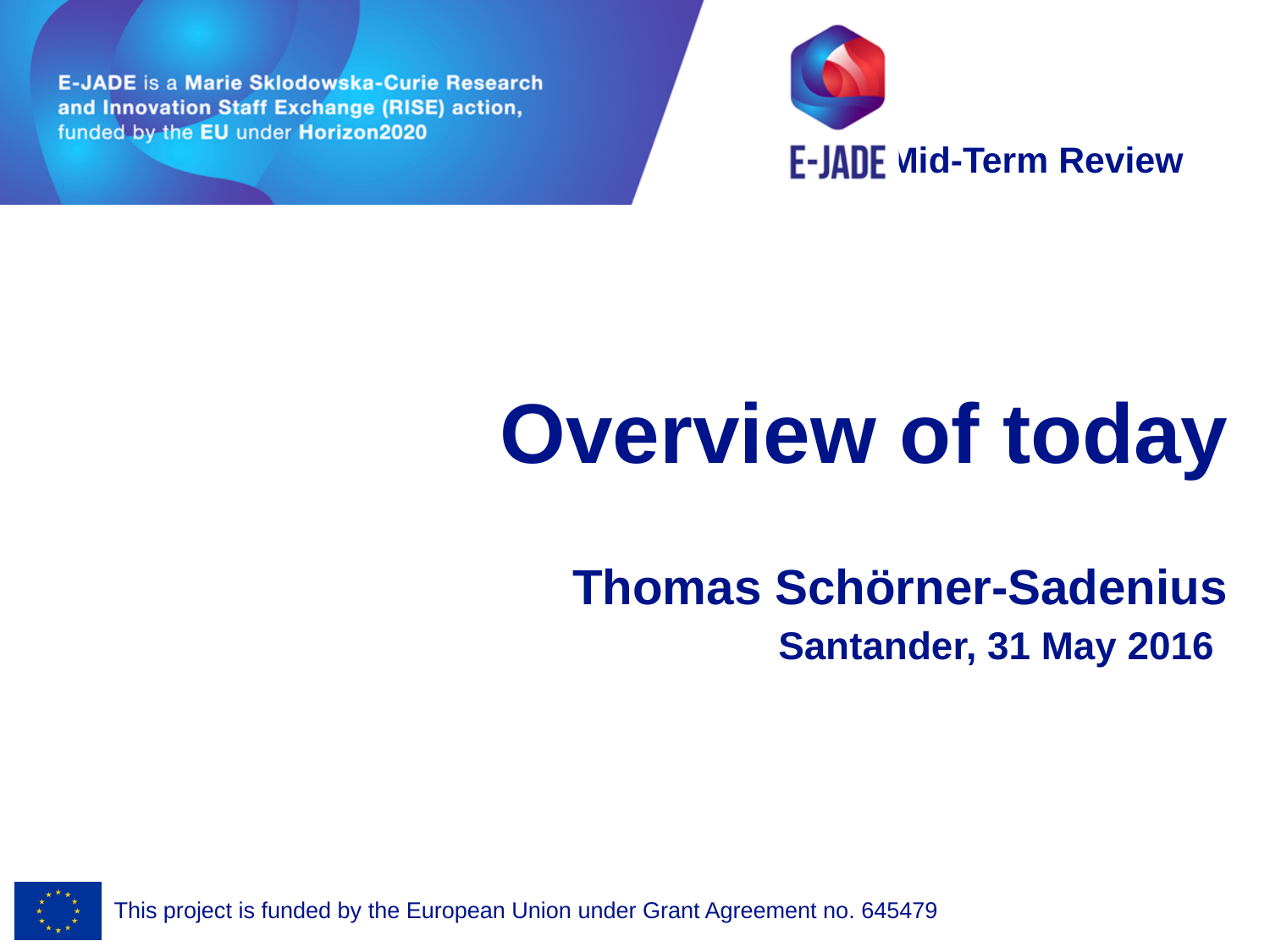

# Overview of today
Thomas Schörner-Sadenius
Santander, 31 May 2016